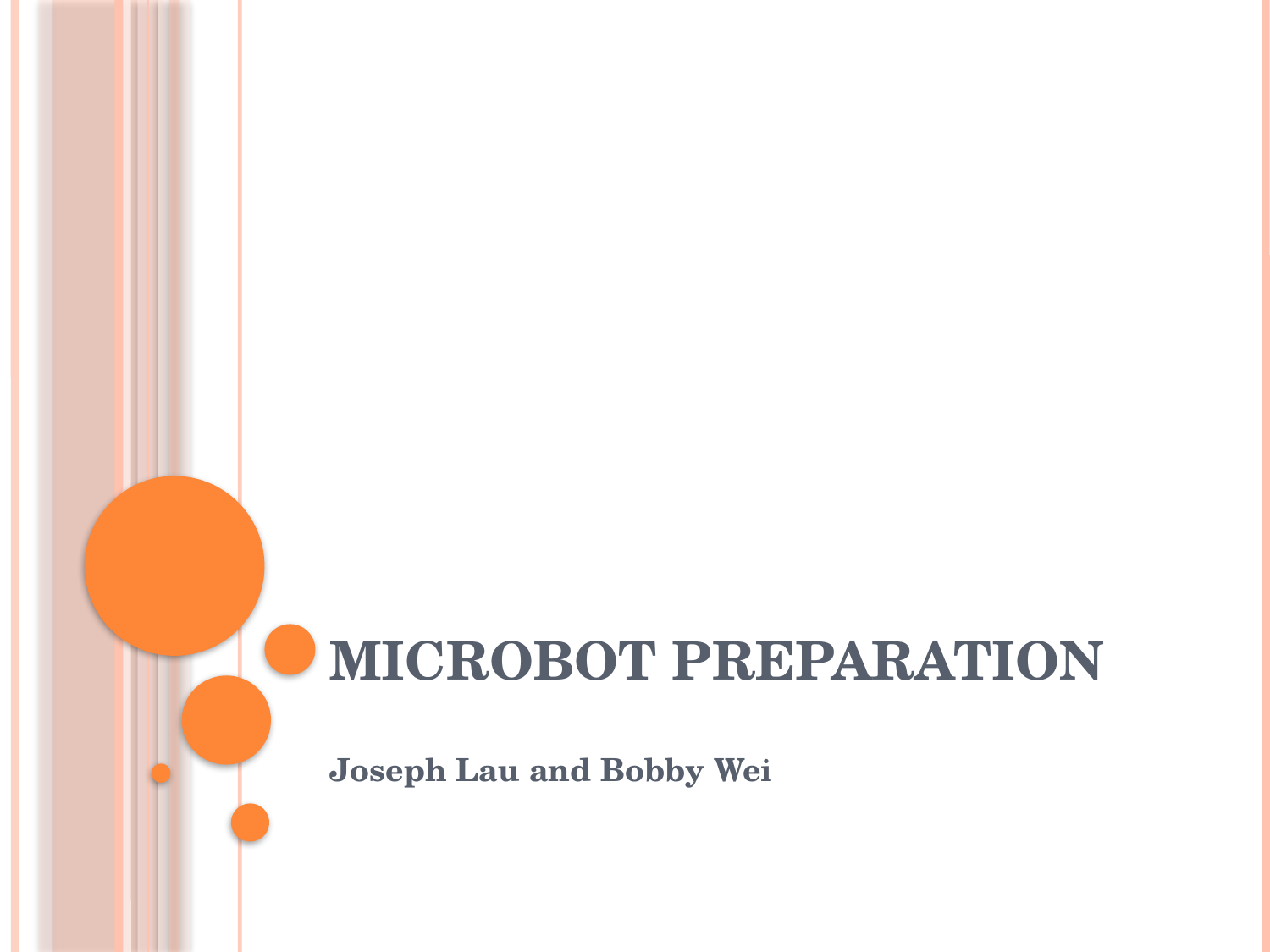

# Microbot Preparation

Joseph Lau and Bobby Wei